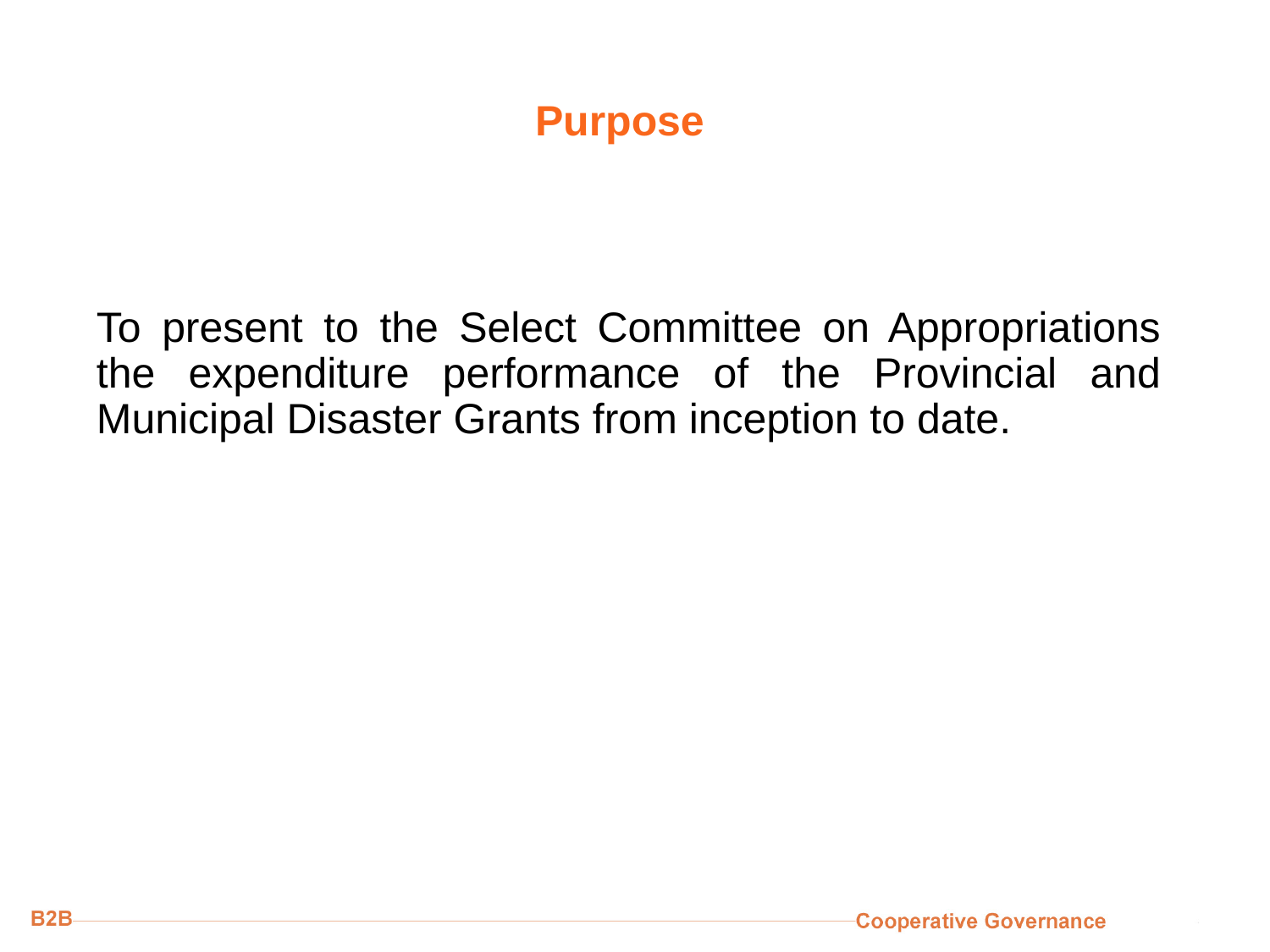

# Purpose

To present to the Select Committee on Appropriations the expenditure performance of the Provincial and Municipal Disaster Grants from inception to date.